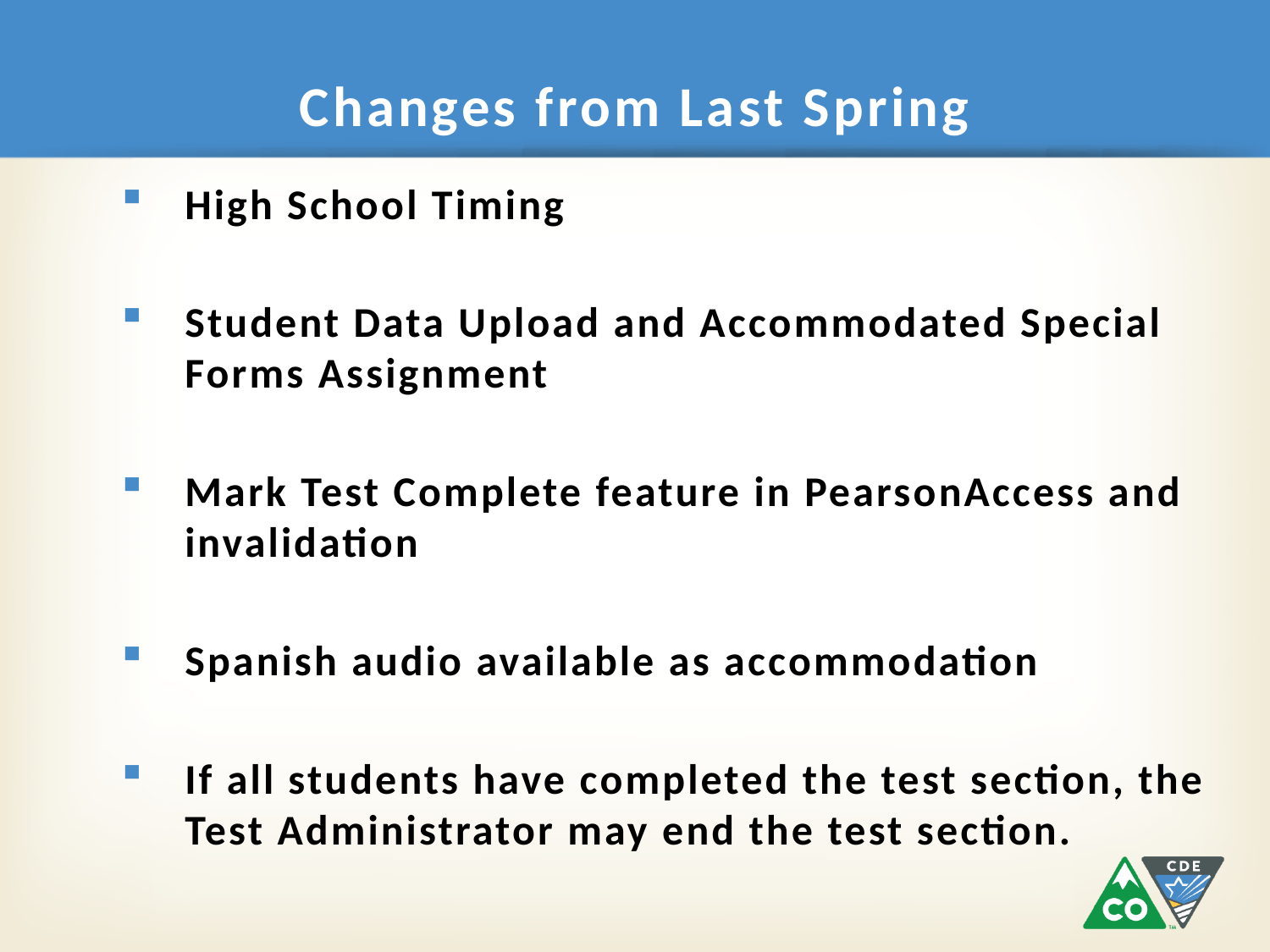

# Changes from Last Spring
High School Timing

Student Data Upload and Accommodated Special Forms Assignment

Mark Test Complete feature in PearsonAccess and invalidation

Spanish audio available as accommodation

If all students have completed the test section, the Test Administrator may end the test section.